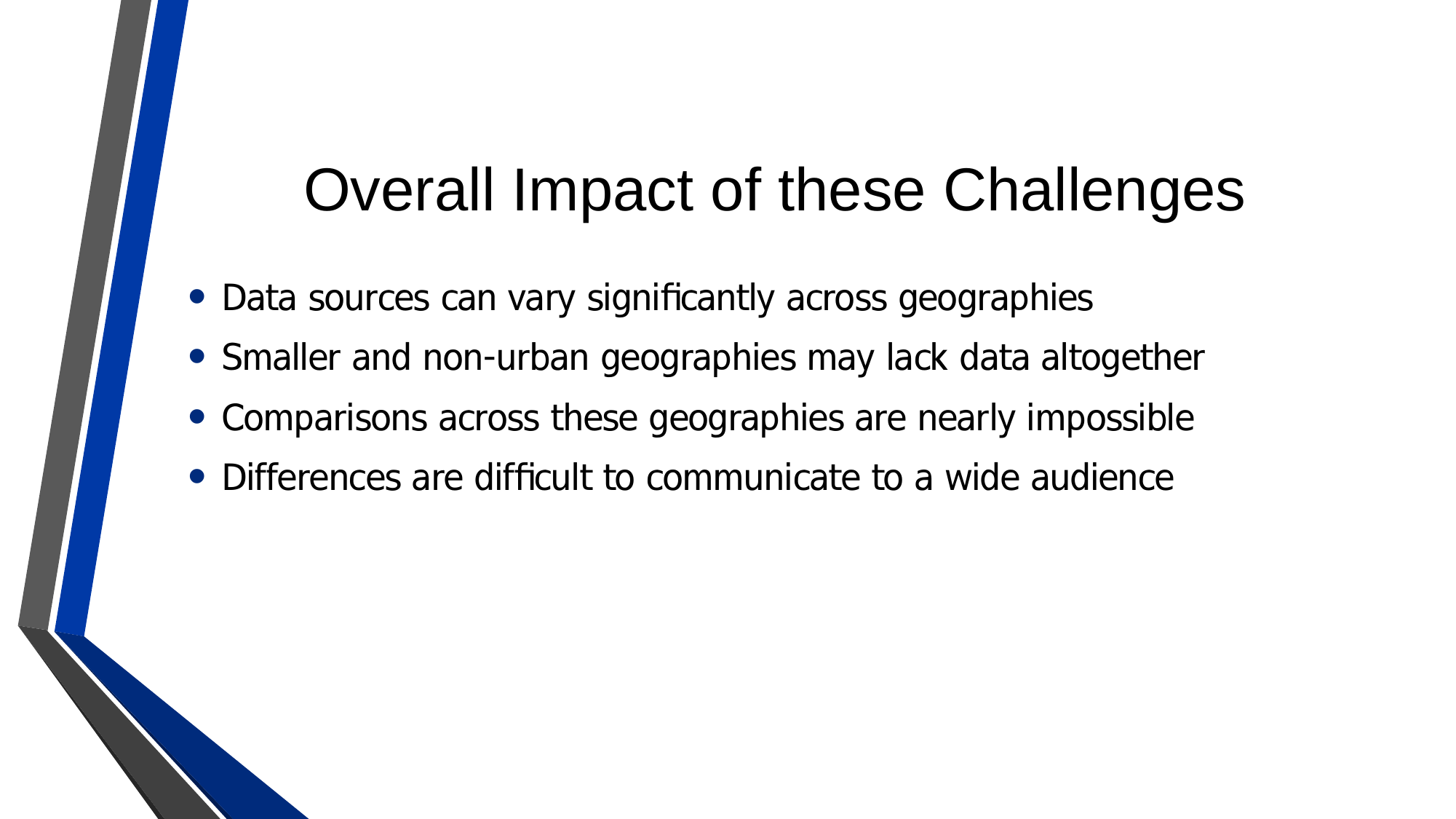

# Overall Impact of these Challenges
Data sources can vary significantly across geographies
Smaller and non-urban geographies may lack data altogether
Comparisons across these geographies are nearly impossible
Differences are difficult to communicate to a wide audience